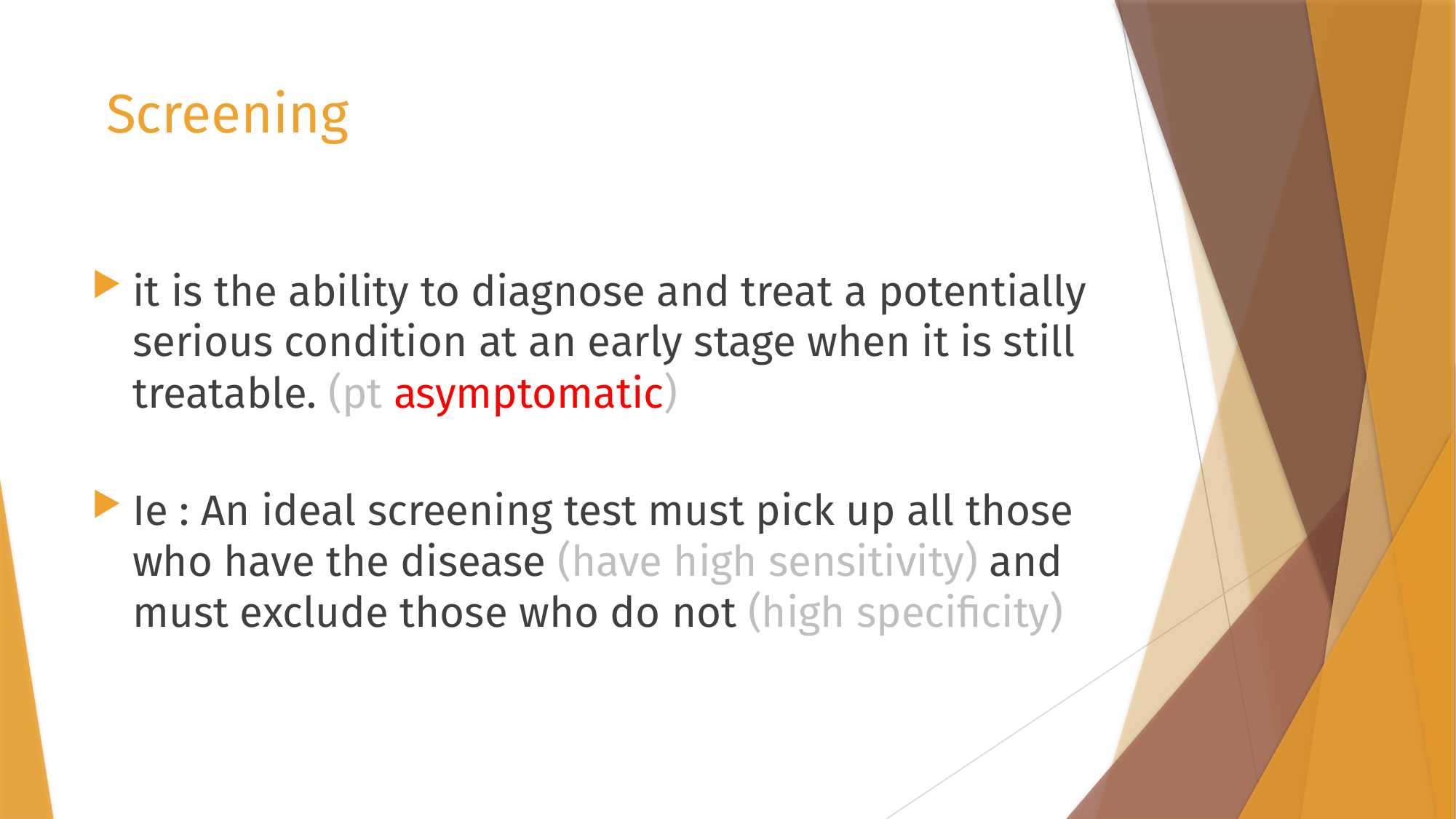

# Screening
it is the ability to diagnose and treat a potentially serious condition at an early stage when it is still treatable. (pt asymptomatic)

Ie : An ideal screening test must pick up all those who have the disease (have high sensitivity) and must exclude those who do not (high specificity)